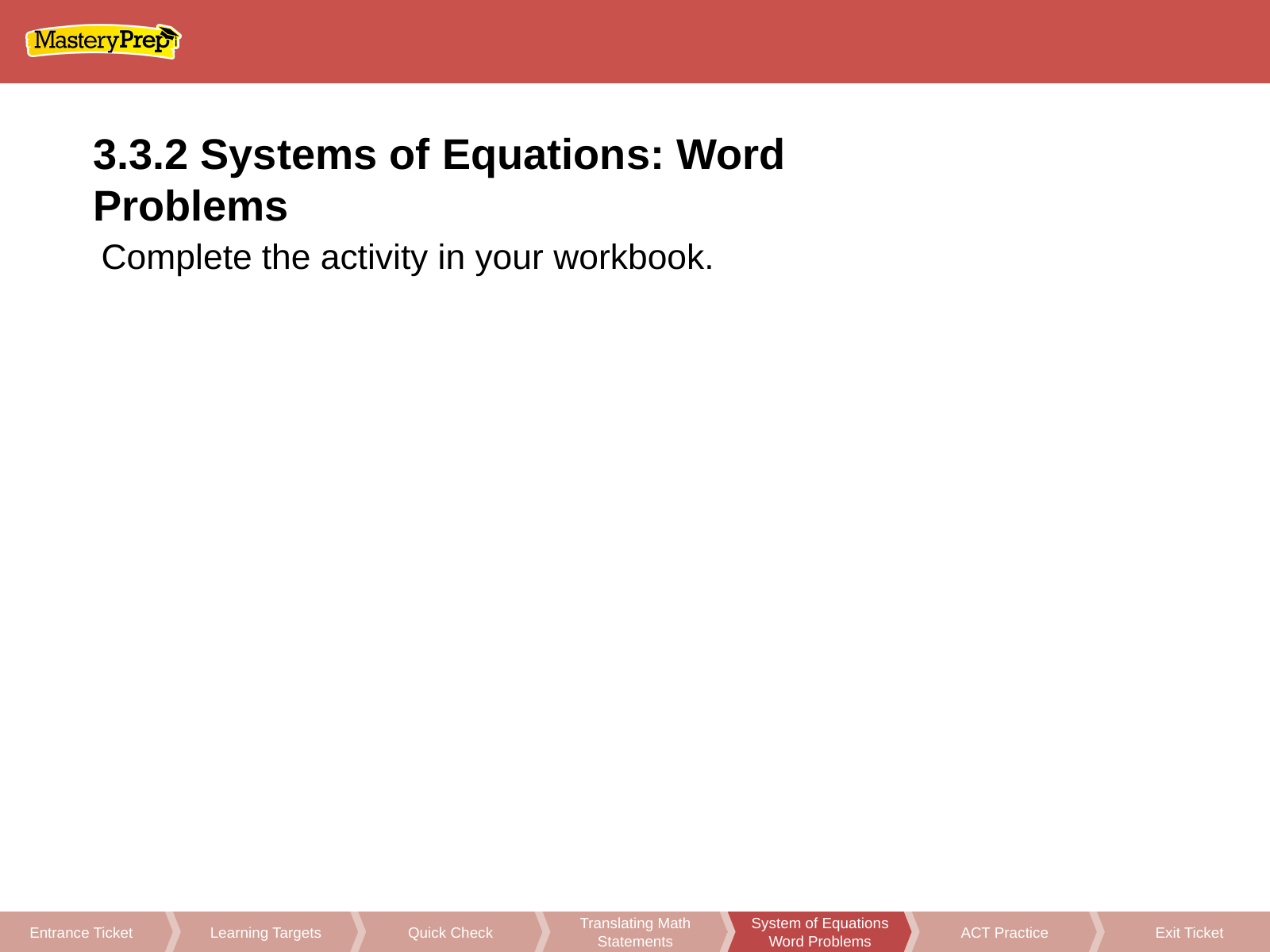

3.3.2 Systems of Equations: Word Problems
Complete the activity in your workbook.

Translating Math Statements
System of Equations Word Problems
ACT Practice
Exit Ticket
Learning Targets
Quick Check
Entrance Ticket